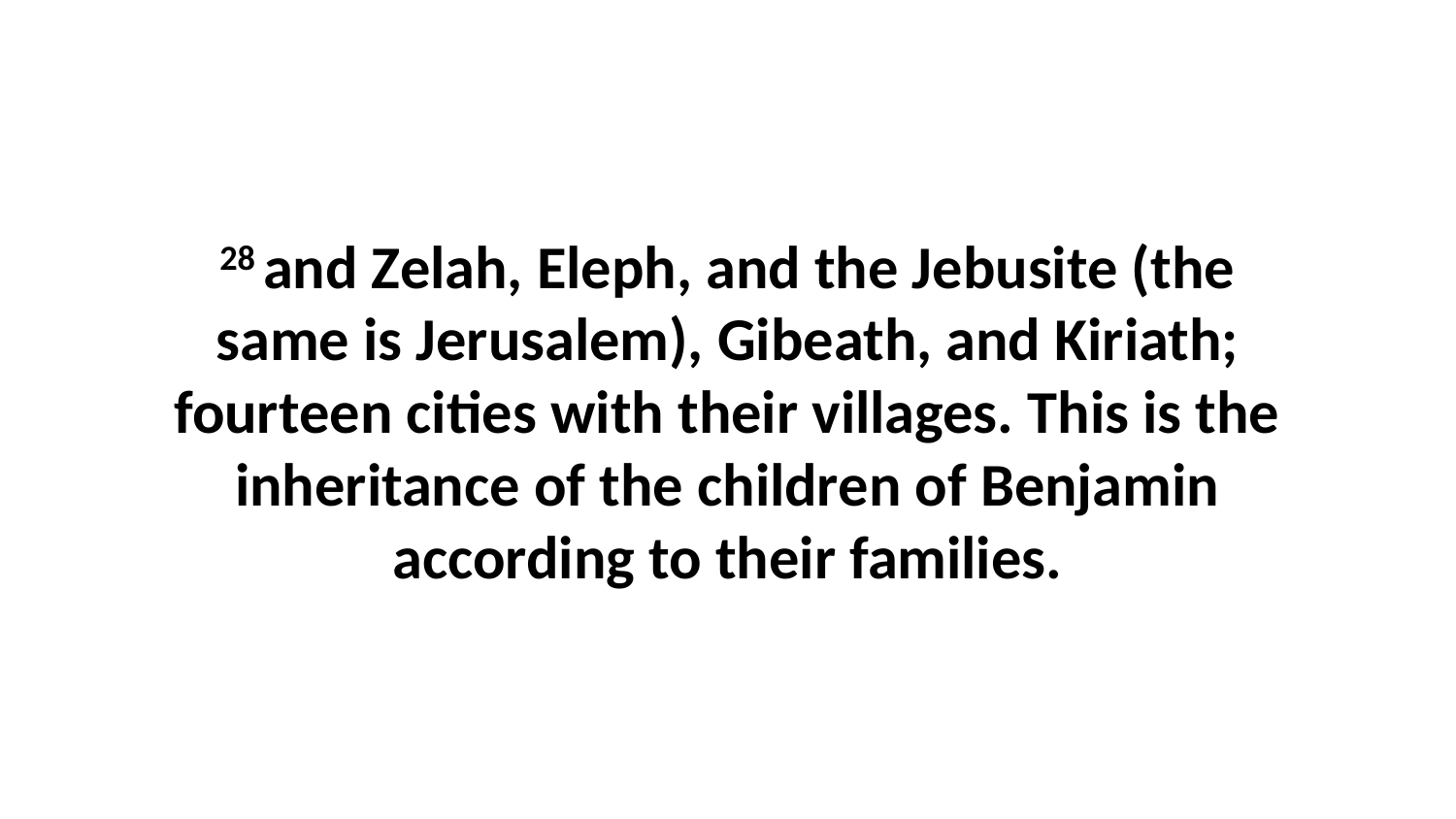

28 and Zelah, Eleph, and the Jebusite (the same is Jerusalem), Gibeath, and Kiriath; fourteen cities with their villages. This is the inheritance of the children of Benjamin according to their families.